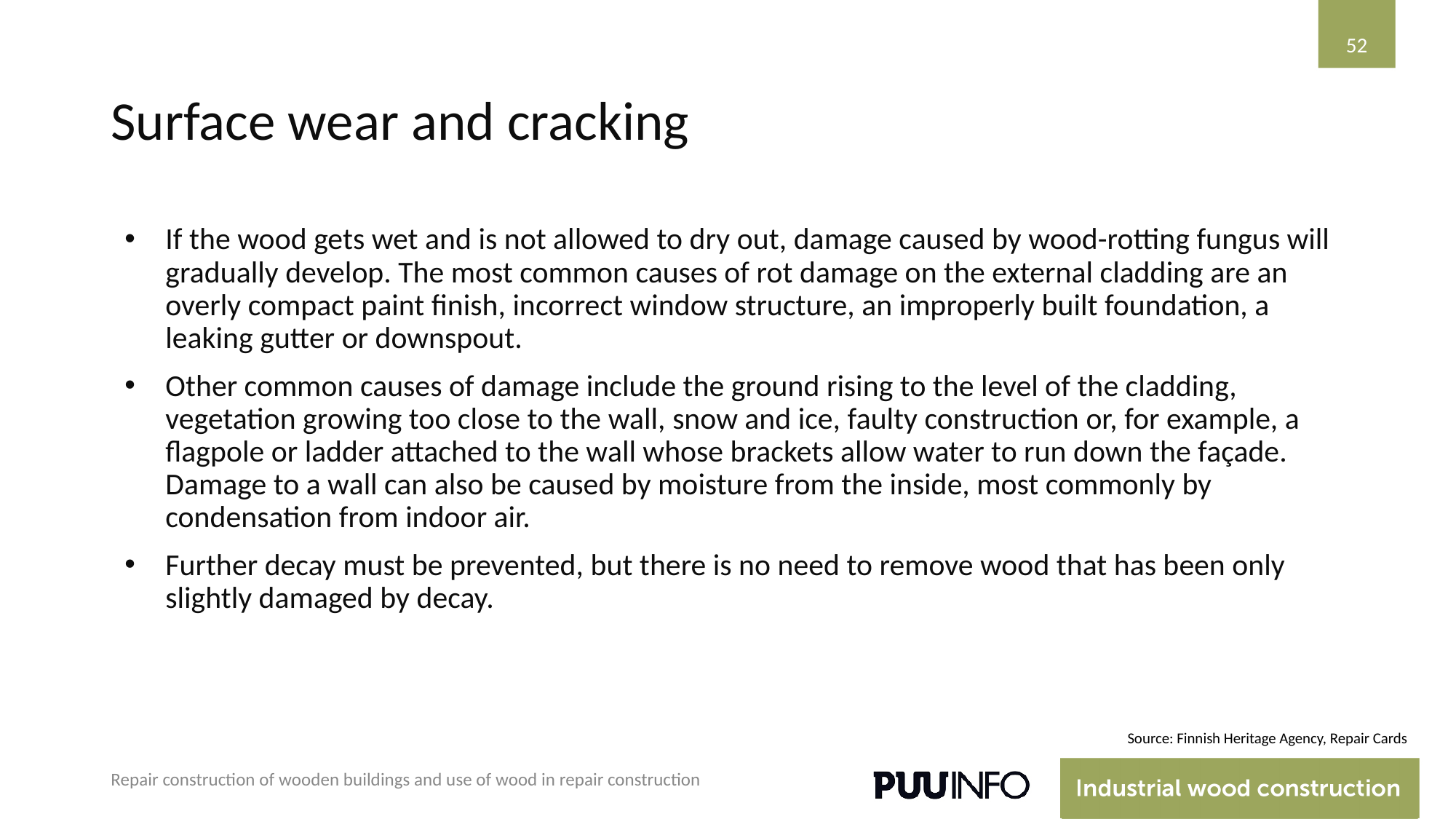

52
# Surface wear and cracking
If the wood gets wet and is not allowed to dry out, damage caused by wood-rotting fungus will gradually develop. The most common causes of rot damage on the external cladding are an overly compact paint finish, incorrect window structure, an improperly built foundation, a leaking gutter or downspout.
Other common causes of damage include the ground rising to the level of the cladding, vegetation growing too close to the wall, snow and ice, faulty construction or, for example, a flagpole or ladder attached to the wall whose brackets allow water to run down the façade. Damage to a wall can also be caused by moisture from the inside, most commonly by condensation from indoor air.
Further decay must be prevented, but there is no need to remove wood that has been only slightly damaged by decay.

Source: Finnish Heritage Agency, Repair Cards
Repair construction of wooden buildings and use of wood in repair construction